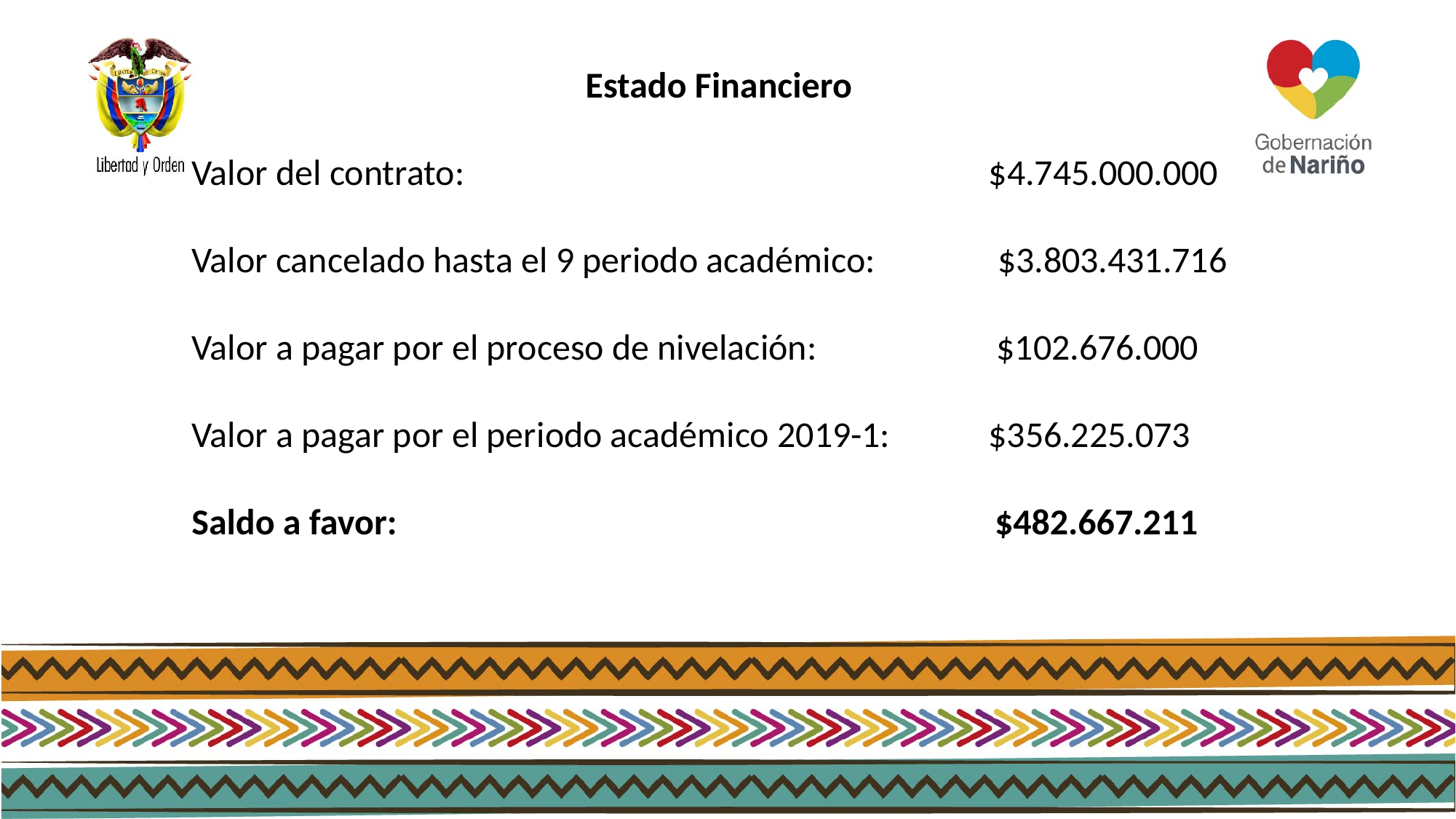

Estado Financiero

Valor del contrato:                                                                $4.745.000.000

Valor cancelado hasta el 9 periodo académico:               $3.803.431.716

Valor a pagar por el proceso de nivelación:                      $102.676.000

Valor a pagar por el periodo académico 2019-1:            $356.225.073

Saldo a favor:                                                                         $482.667.211